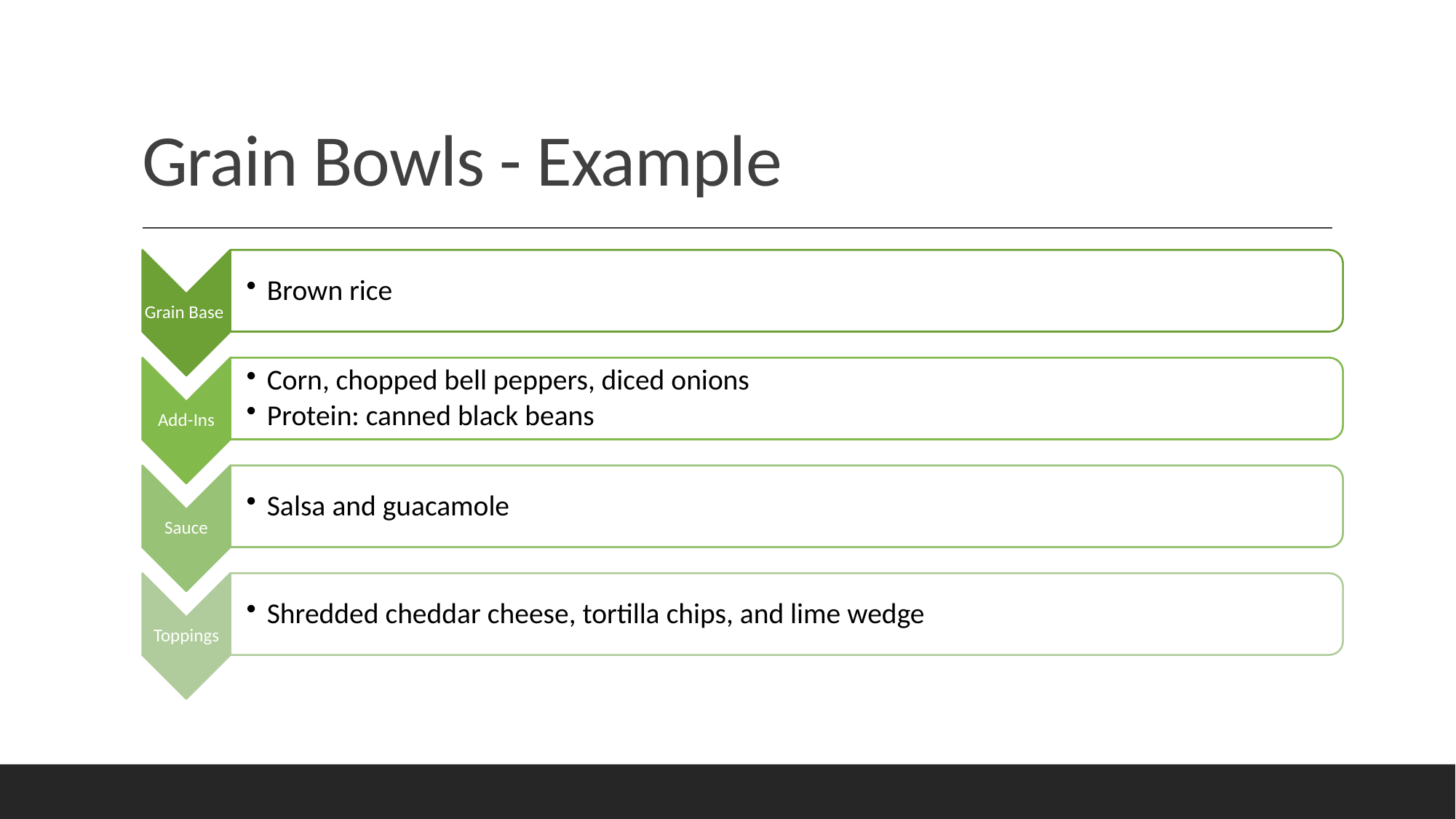

# Grain Bowls - Example
Grain Base
Brown rice
Add-Ins
Corn, chopped bell peppers, diced onions
Protein: canned black beans
Sauce
Salsa and guacamole
Toppings
Shredded cheddar cheese, tortilla chips, and lime wedge